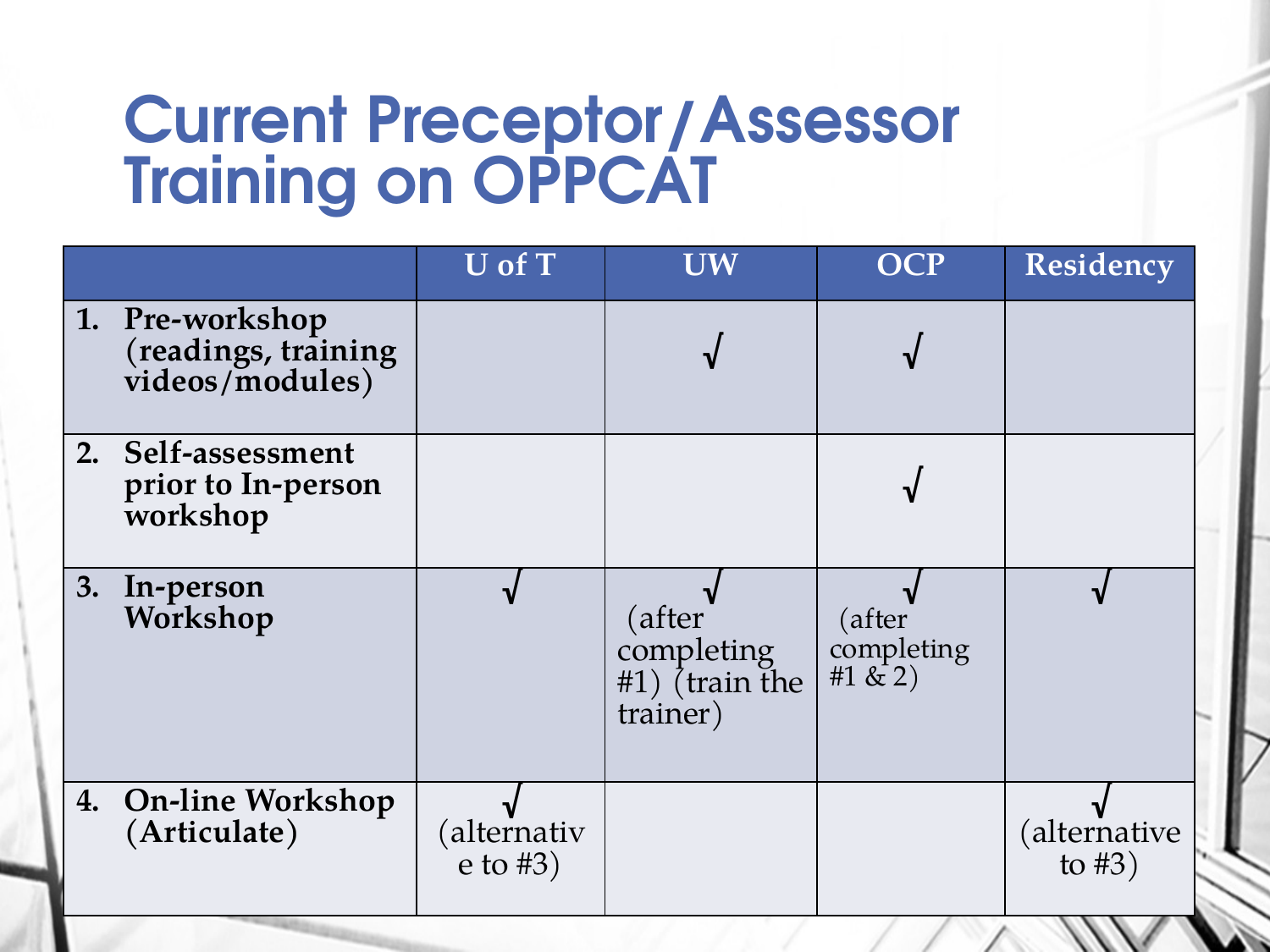

# Current Preceptor/Assessor Training on OPPCAT
|  | U of T | UW | OCP | Residency |
| --- | --- | --- | --- | --- |
| Pre-workshop (readings, training videos/modules) |  | √ | √ |  |
| Self-assessment prior to In-person workshop |  |  | √ |  |
| In-person Workshop | √ | √ (after completing #1) (train the trainer) | √ (after completing #1 & 2) | √ |
| On-line Workshop (Articulate) | √ (alternative to #3) |  |  | √ (alternative to #3) |